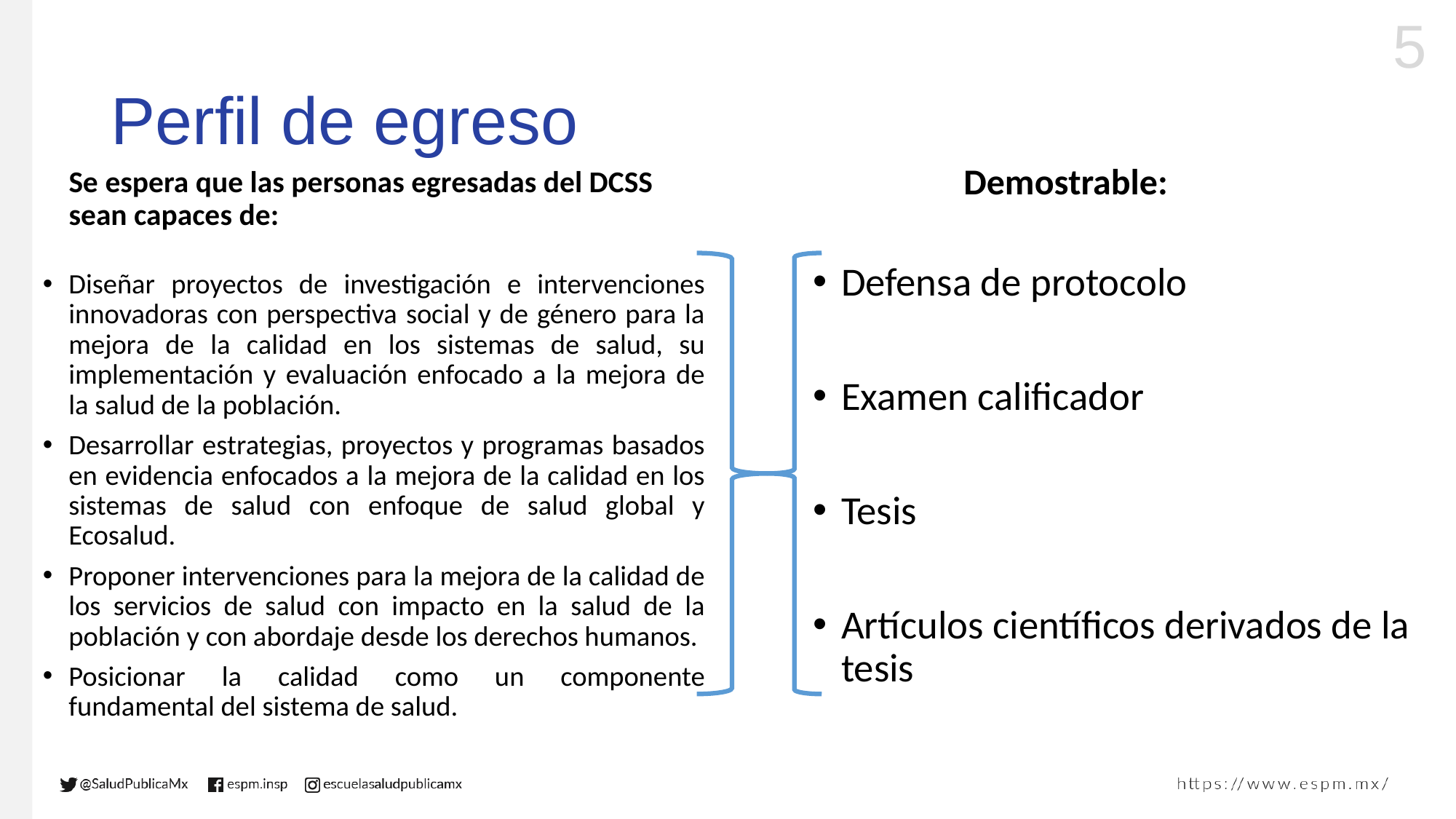

# Perfil de egreso
Demostrable:
Se espera que las personas egresadas del DCSS sean capaces de:

Defensa de protocolo

Examen calificador

Tesis

Artículos científicos derivados de la tesis

Diseñar proyectos de investigación e intervenciones innovadoras con perspectiva social y de género para la mejora de la calidad en los sistemas de salud, su implementación y evaluación enfocado a la mejora de la salud de la población.
Desarrollar estrategias, proyectos y programas basados en evidencia enfocados a la mejora de la calidad en los sistemas de salud con enfoque de salud global y Ecosalud.
Proponer intervenciones para la mejora de la calidad de los servicios de salud con impacto en la salud de la población y con abordaje desde los derechos humanos.
Posicionar la calidad como un componente fundamental del sistema de salud.